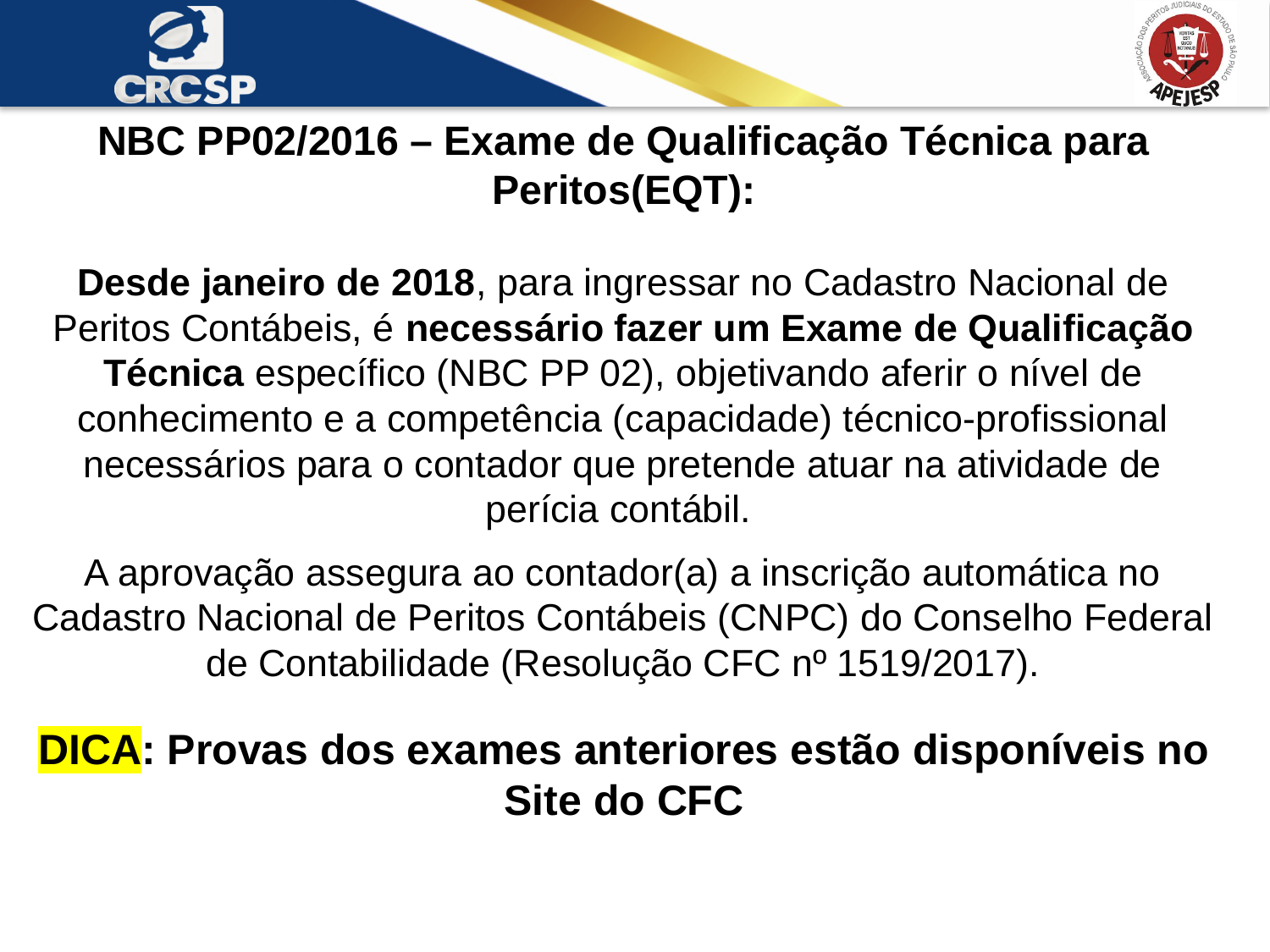

NBC PP02/2016 – Exame de Qualificação Técnica para Peritos(EQT):

Desde janeiro de 2018, para ingressar no Cadastro Nacional de Peritos Contábeis, é necessário fazer um Exame de Qualificação Técnica específico (NBC PP 02), objetivando aferir o nível de conhecimento e a competência (capacidade) técnico-profissional necessários para o contador que pretende atuar na atividade de perícia contábil.

A aprovação assegura ao contador(a) a inscrição automática no Cadastro Nacional de Peritos Contábeis (CNPC) do Conselho Federal de Contabilidade (Resolução CFC nº 1519/2017).

DICA: Provas dos exames anteriores estão disponíveis no Site do CFC